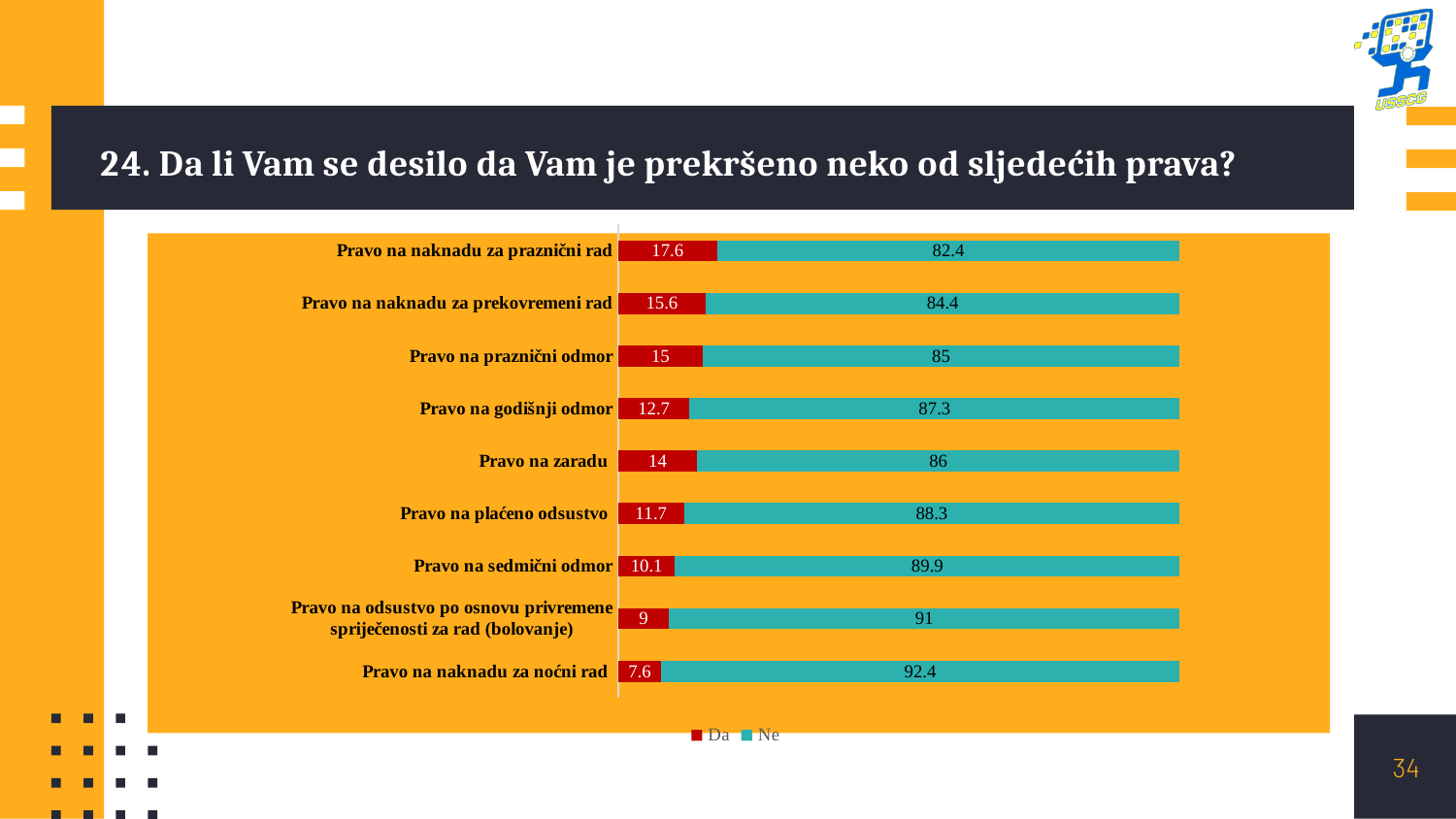

# 24. Da li Vam se desilo da Vam je prekršeno neko od sljedećih prava?

### Chart

| Category | Da | Ne |
|---|---|---|
| Pravo na naknadu za praznični rad | 17.6 | 82.4 |
| Pravo na naknadu za prekovremeni rad | 15.6 | 84.4 |
| Pravo na praznični odmor | 15.0 | 85.0 |
| Pravo na godišnji odmor | 12.7 | 87.3 |
| Pravo na zaradu  | 14.0 | 86.0 |
| Pravo na plaćeno odsustvo  | 11.7 | 88.3 |
| Pravo na sedmični odmor | 10.1 | 89.9 |
| Pravo na odsustvo po osnovu privremene spriječenosti za rad (bolovanje) | 9.0 | 91.0 |
| Pravo na naknadu za noćni rad  | 7.6 | 92.4 |
34